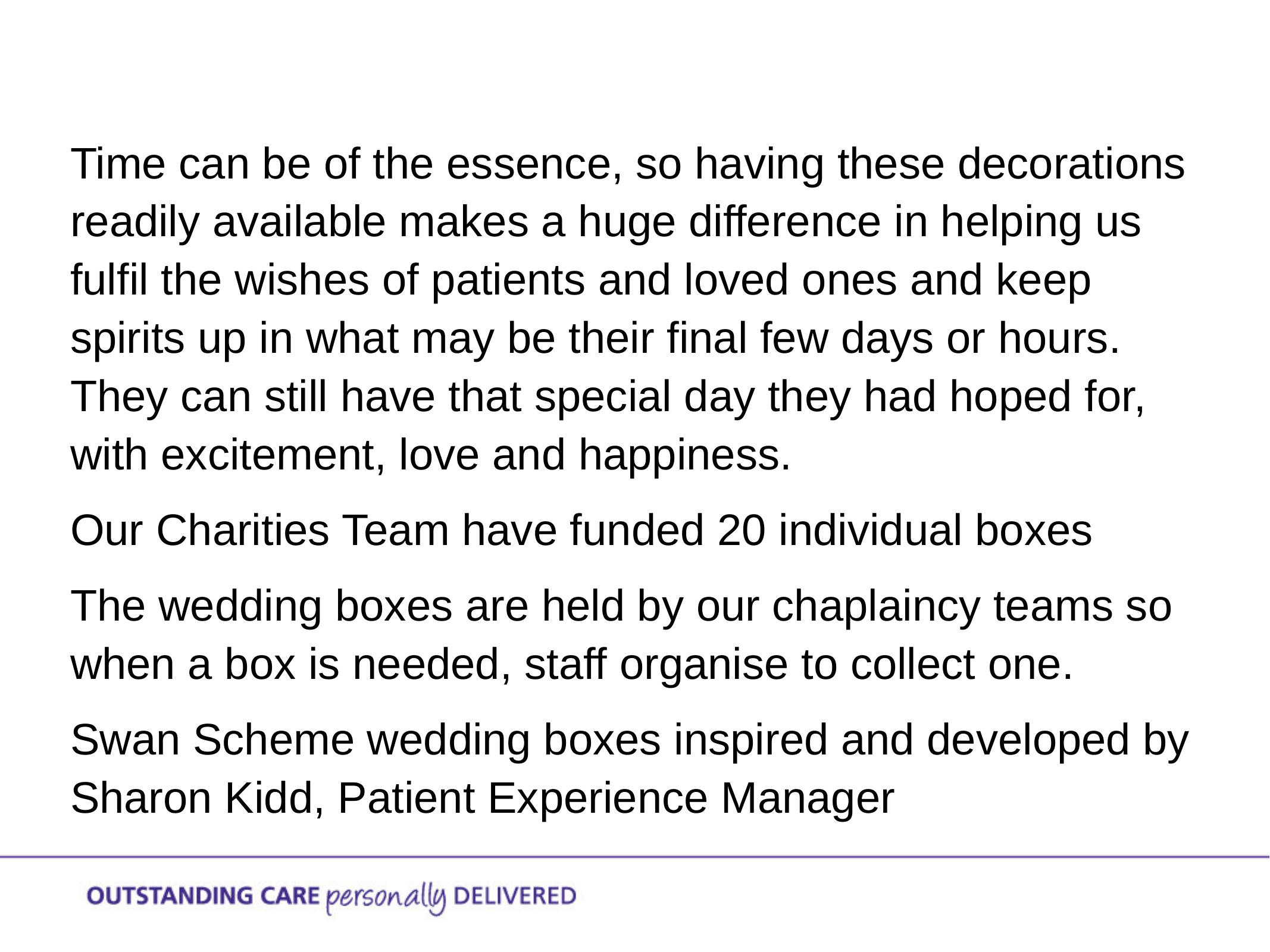

Time can be of the essence, so having these decorations readily available makes a huge difference in helping us fulfil the wishes of patients and loved ones and keep spirits up in what may be their final few days or hours. They can still have that special day they had hoped for, with excitement, love and happiness.
Our Charities Team have funded 20 individual boxes
The wedding boxes are held by our chaplaincy teams so when a box is needed, staff organise to collect one.
Swan Scheme wedding boxes inspired and developed by Sharon Kidd, Patient Experience Manager